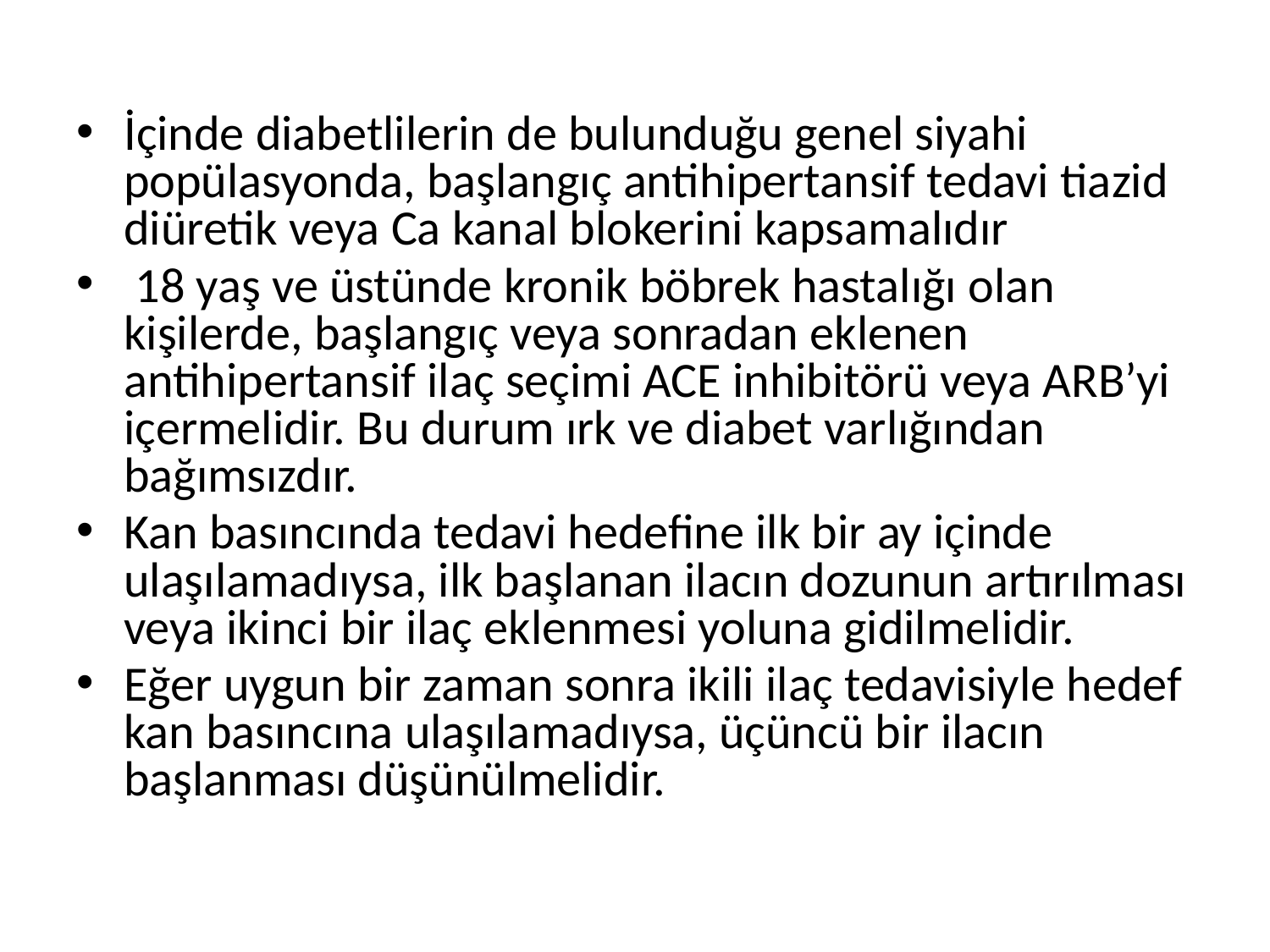

İçinde diabetlilerin de bulunduğu genel siyahi popülasyonda, başlangıç antihipertansif tedavi tiazid diüretik veya Ca kanal blokerini kapsamalıdır
 18 yaş ve üstünde kronik böbrek hastalığı olan kişilerde, başlangıç veya sonradan eklenen antihipertansif ilaç seçimi ACE inhibitörü veya ARB’yi içermelidir. Bu durum ırk ve diabet varlığından bağımsızdır.
Kan basıncında tedavi hedefine ilk bir ay içinde ulaşılamadıysa, ilk başlanan ilacın dozunun artırılması veya ikinci bir ilaç eklenmesi yoluna gidilmelidir.
Eğer uygun bir zaman sonra ikili ilaç tedavisiyle hedef kan basıncına ulaşılamadıysa, üçüncü bir ilacın başlanması düşünülmelidir.